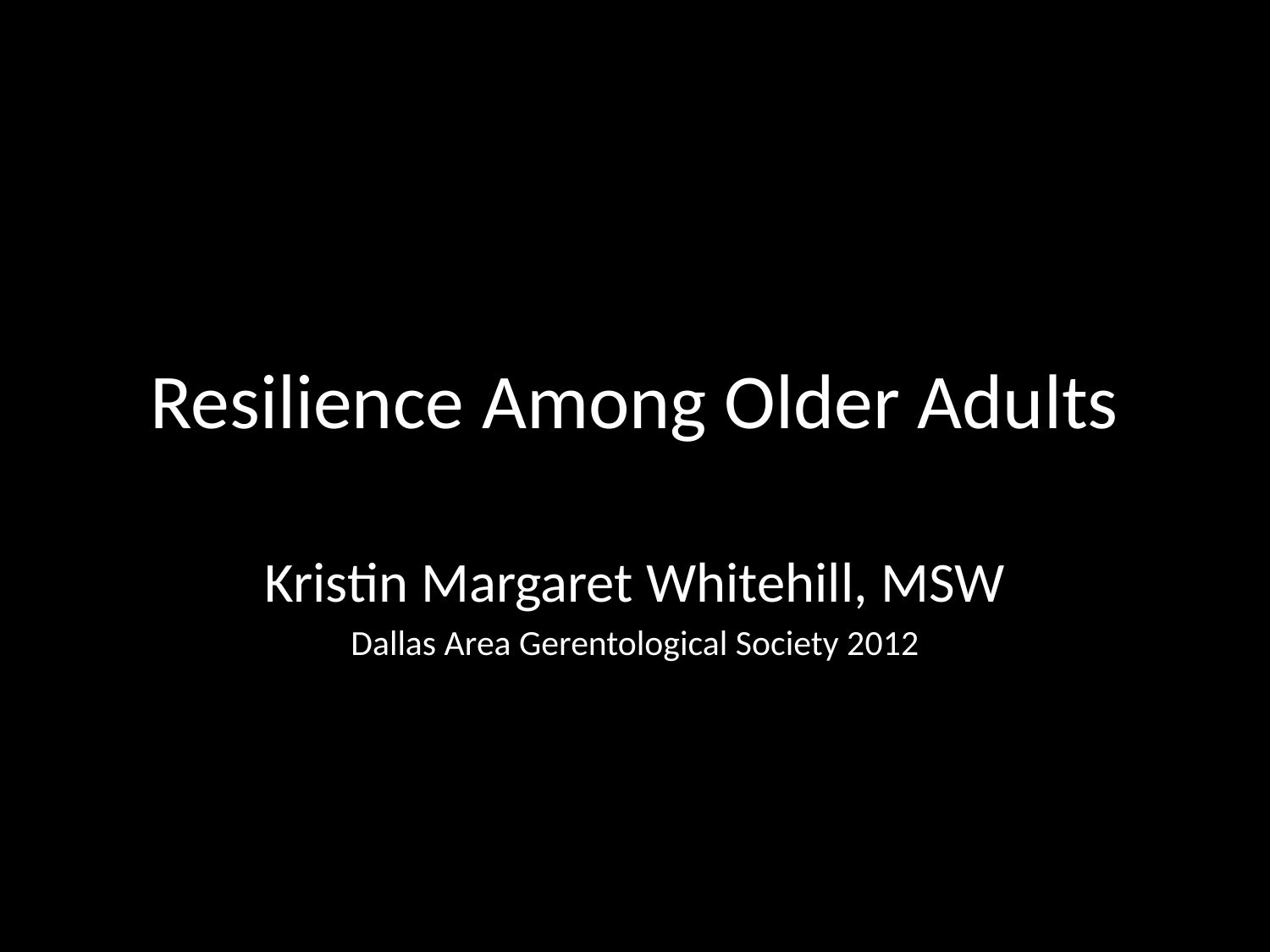

# Resilience Among Older Adults
Kristin Margaret Whitehill, MSW
Dallas Area Gerentological Society 2012